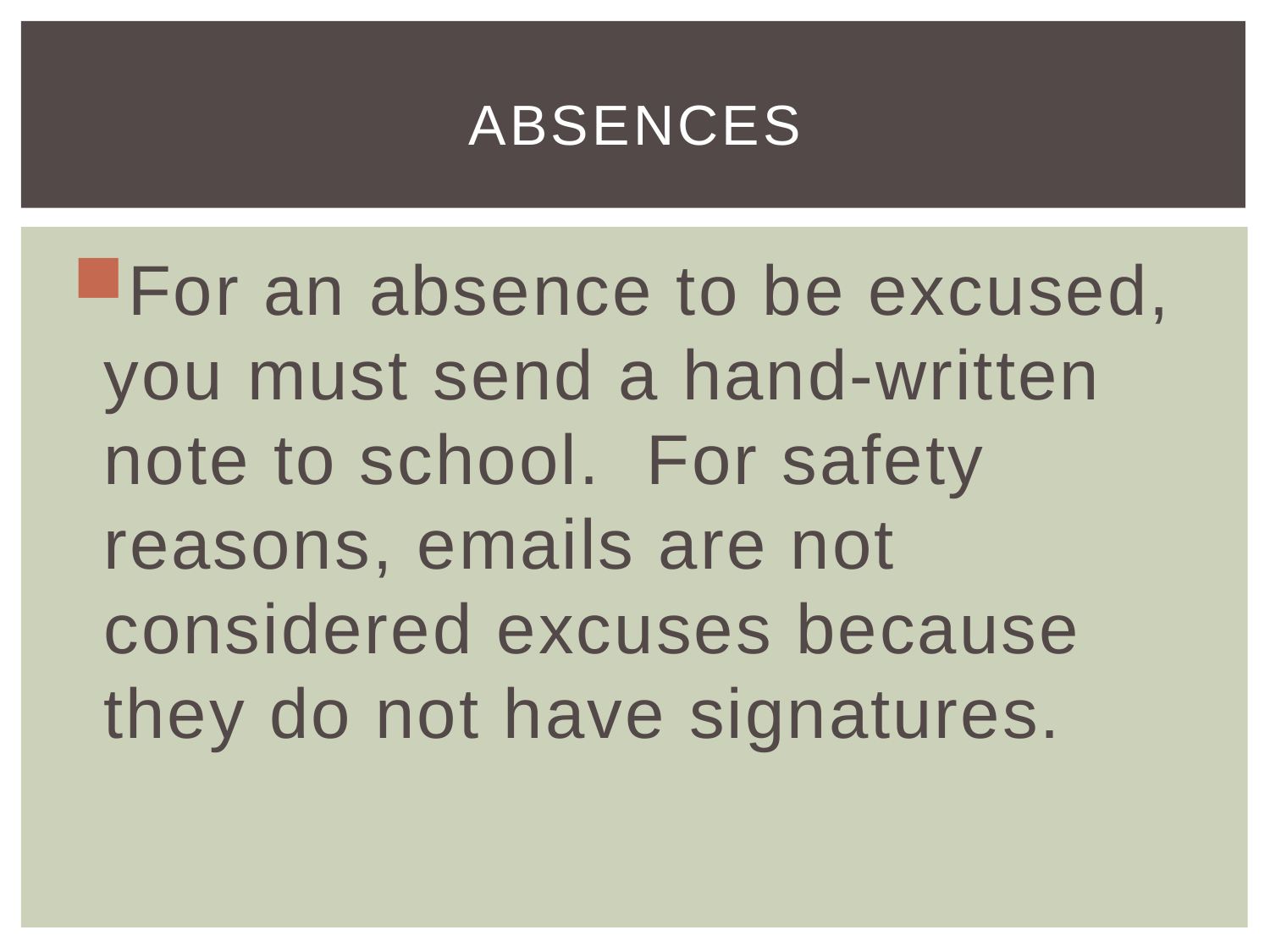

# Absences
For an absence to be excused, you must send a hand-written note to school.  For safety reasons, emails are not considered excuses because they do not have signatures.